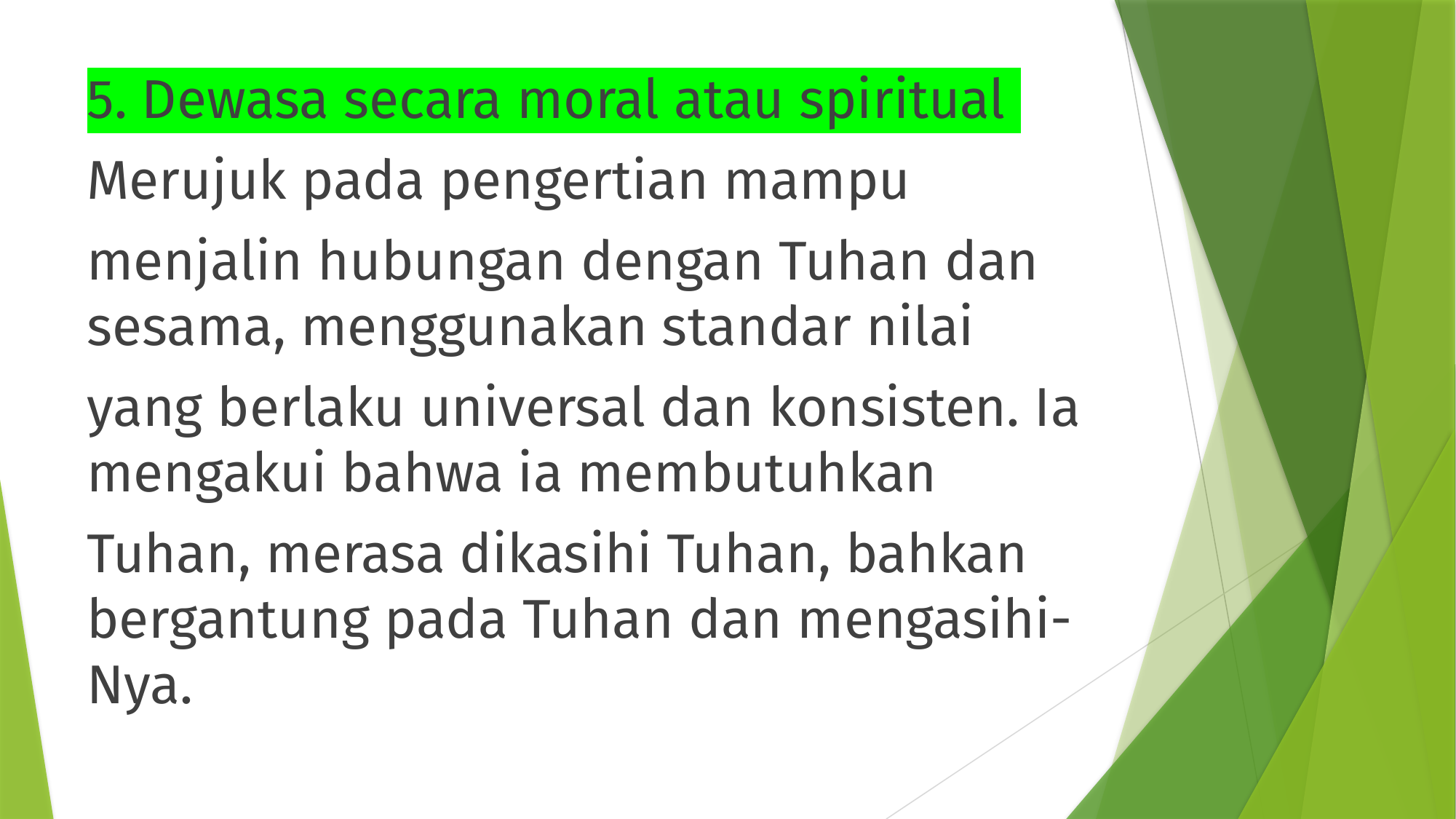

5. Dewasa secara moral atau spiritual
Merujuk pada pengertian mampu
menjalin hubungan dengan Tuhan dan sesama, menggunakan standar nilai
yang berlaku universal dan konsisten. Ia mengakui bahwa ia membutuhkan
Tuhan, merasa dikasihi Tuhan, bahkan bergantung pada Tuhan dan mengasihi-Nya.